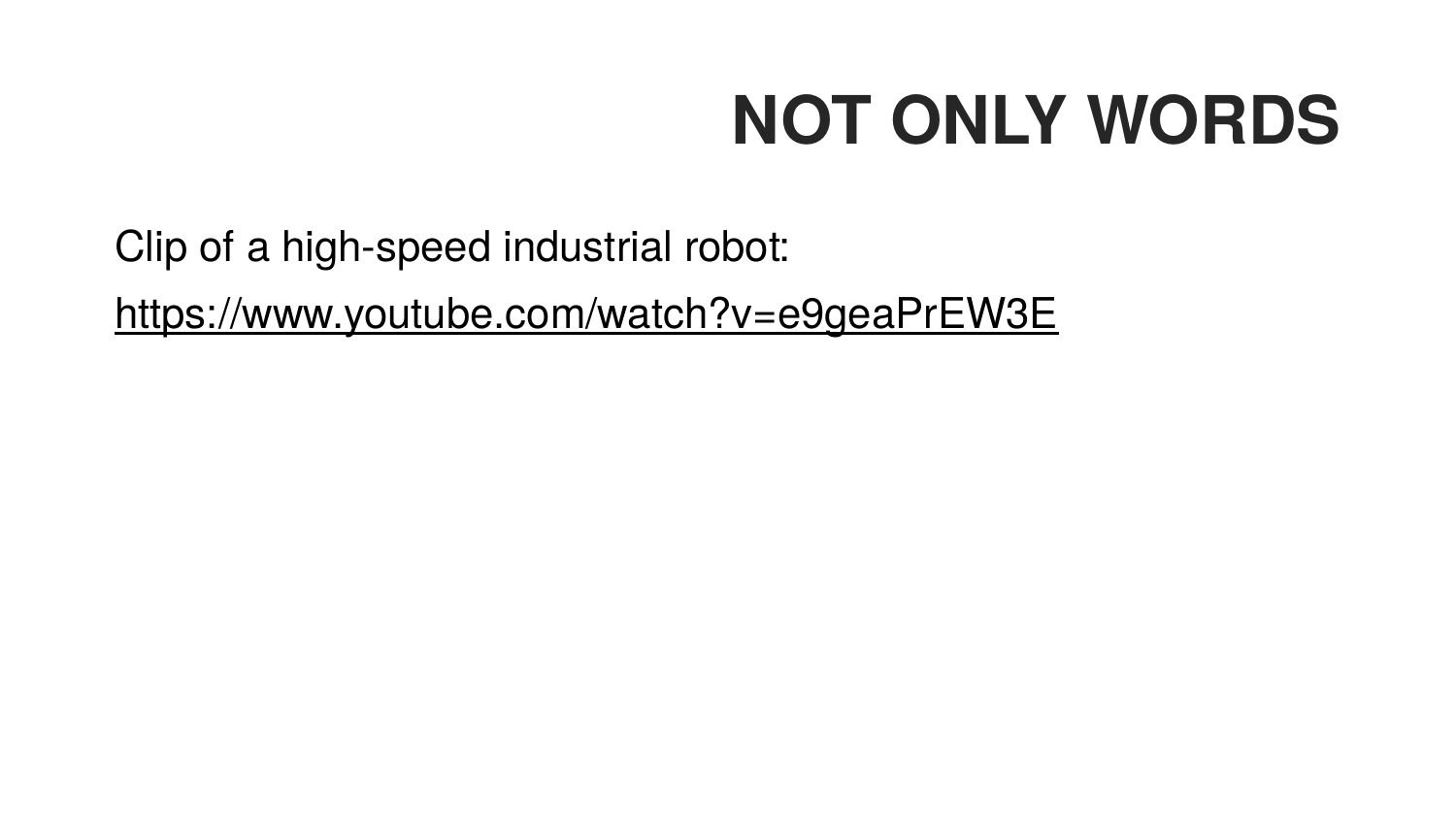

# Not only words
Clip of a high-speed industrial robot:
https://www.youtube.com/watch?v=e9geaPrEW3E